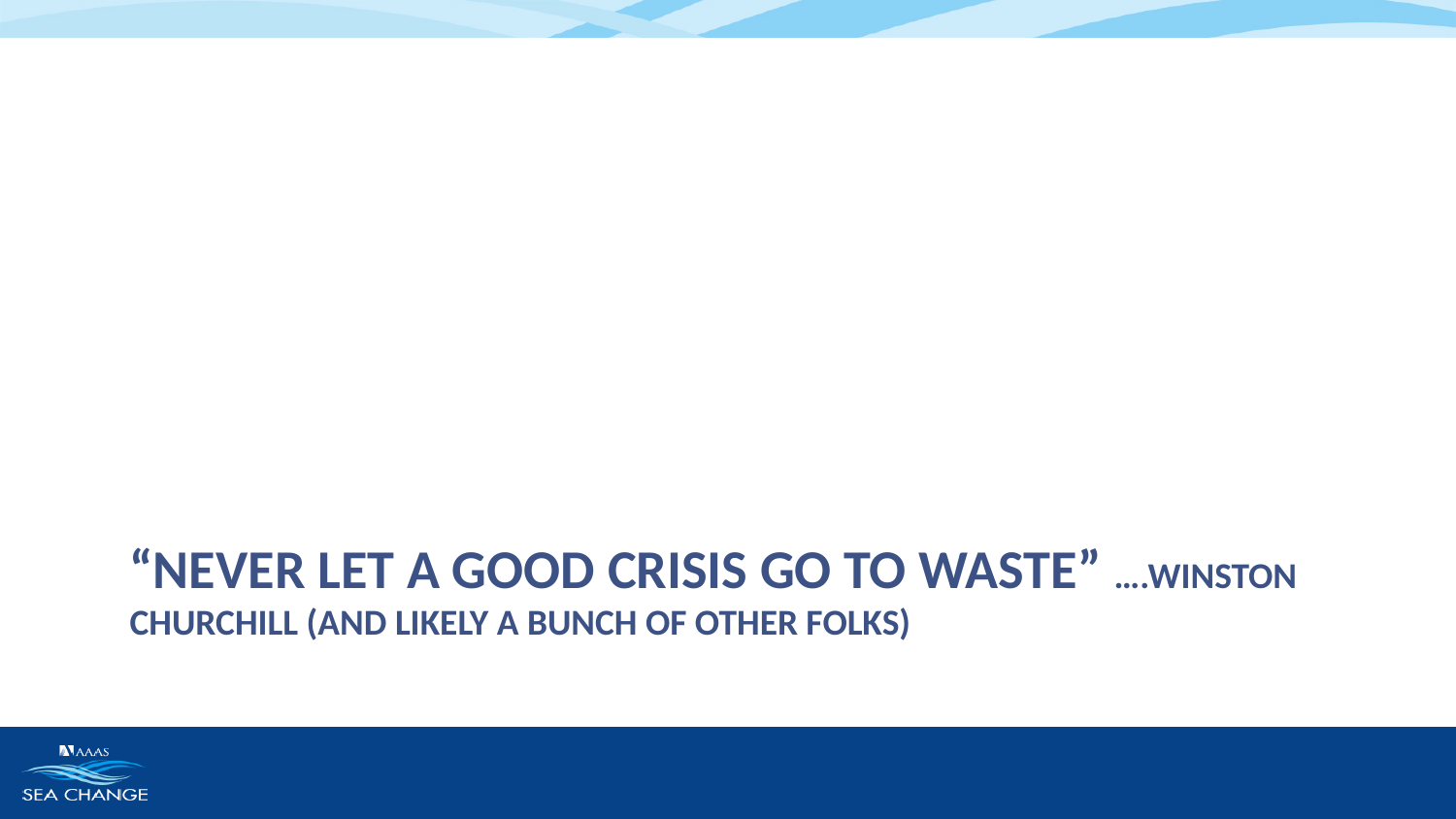

# “Never Let a Good Crisis go to waste” ….Winston Churchill (and likely a bunch of other folks)